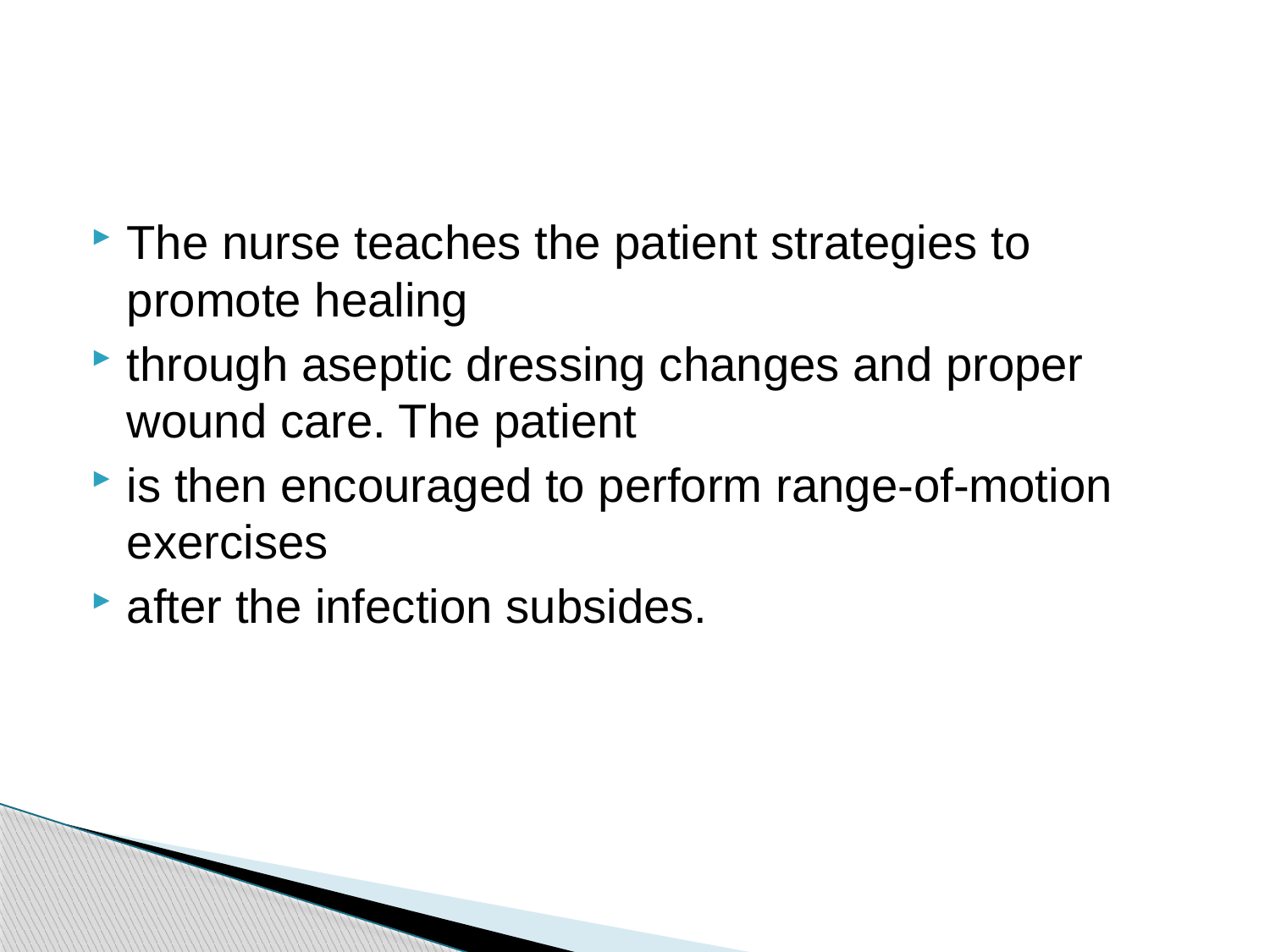

The nurse teaches the patient strategies to promote healing
through aseptic dressing changes and proper wound care. The patient
is then encouraged to perform range-of-motion exercises
after the infection subsides.